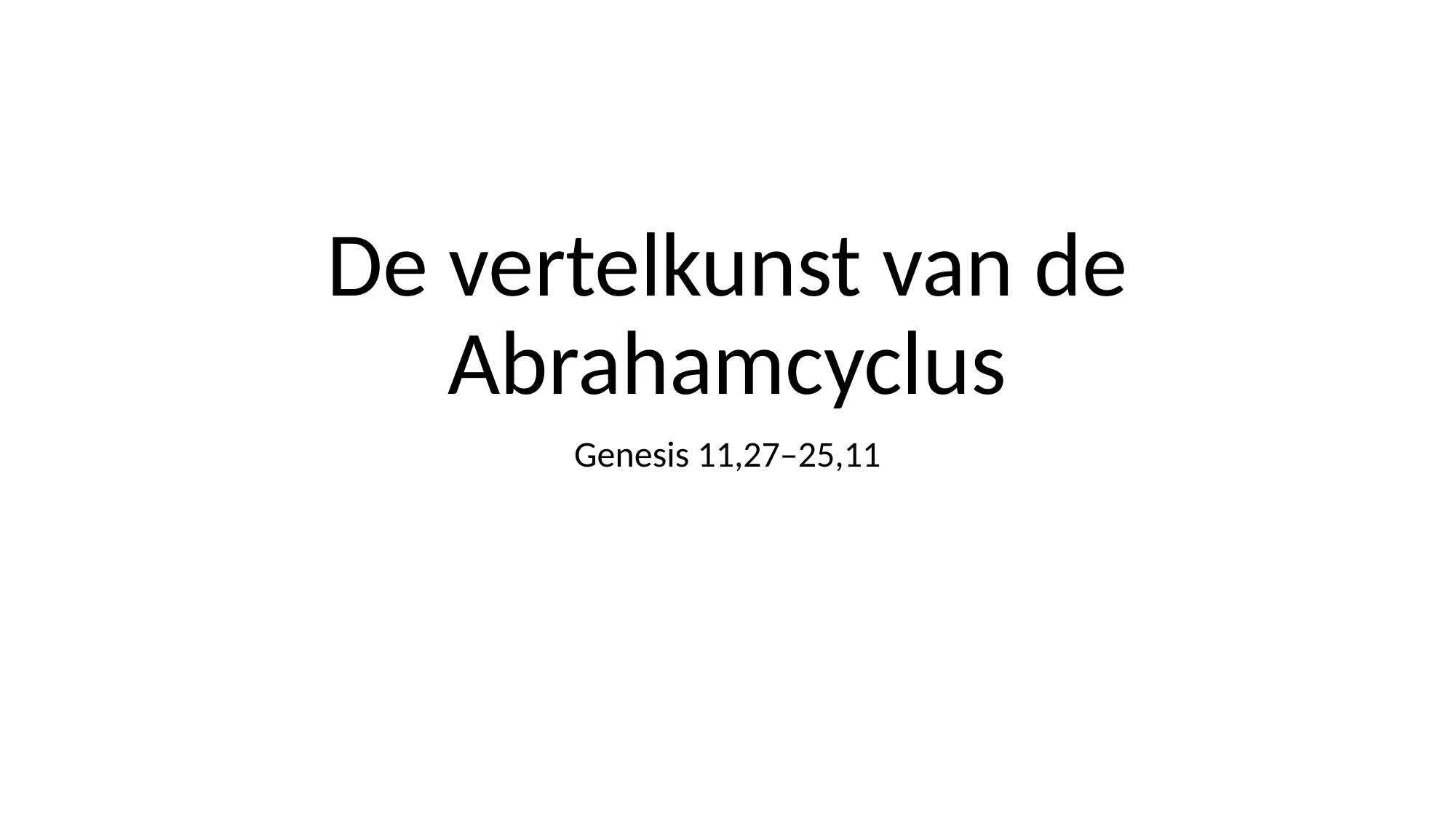

# De vertelkunst van de Abrahamcyclus
Genesis 11,27–25,11